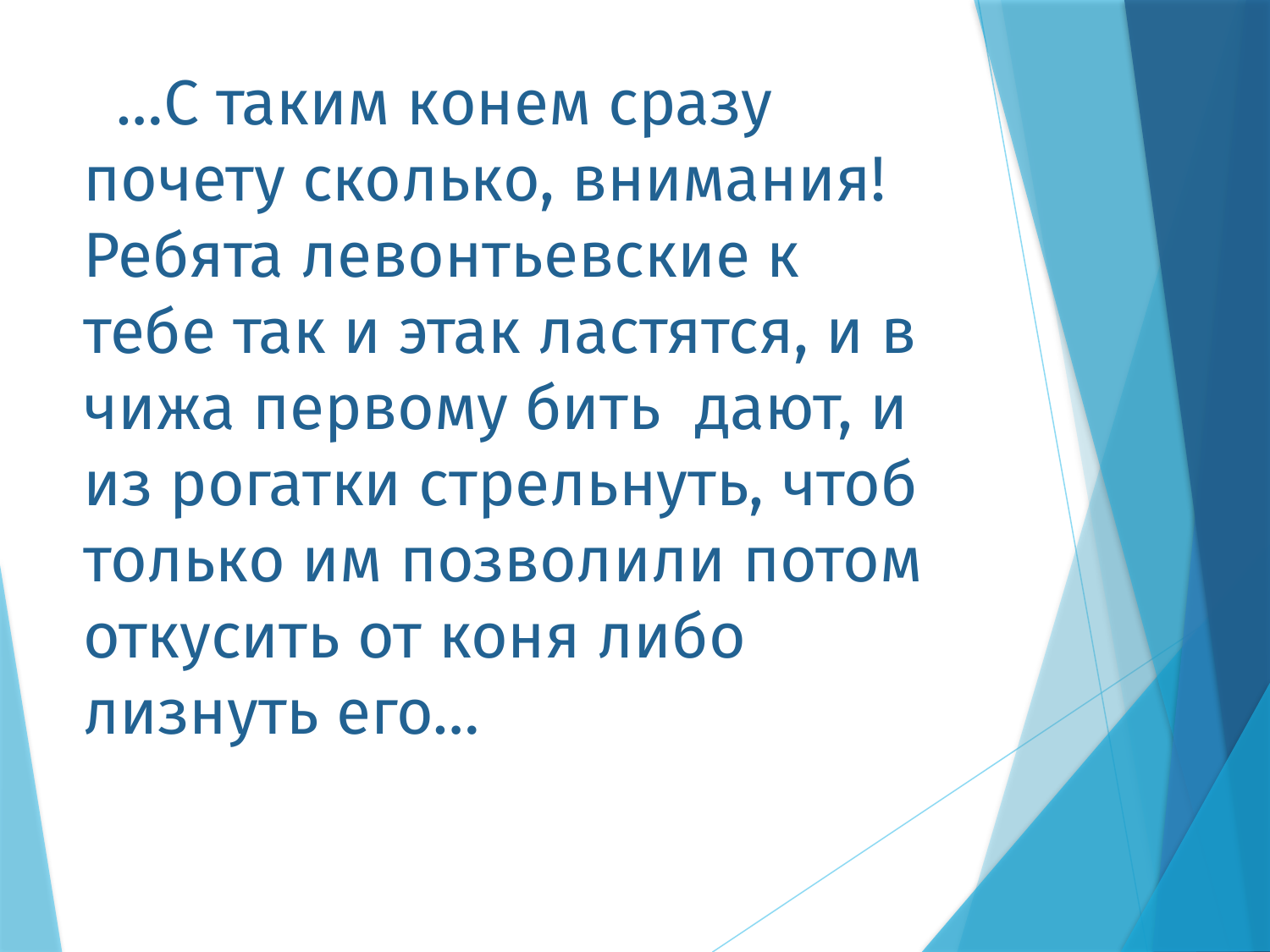

…С таким конем сразу почету сколько, внимания! Ребята левонтьевские к тебе так и этак ластятся, и в чижа первому бить  дают, и из рогатки стрельнуть, чтоб только им позволили потом откусить от коня либо лизнуть его…